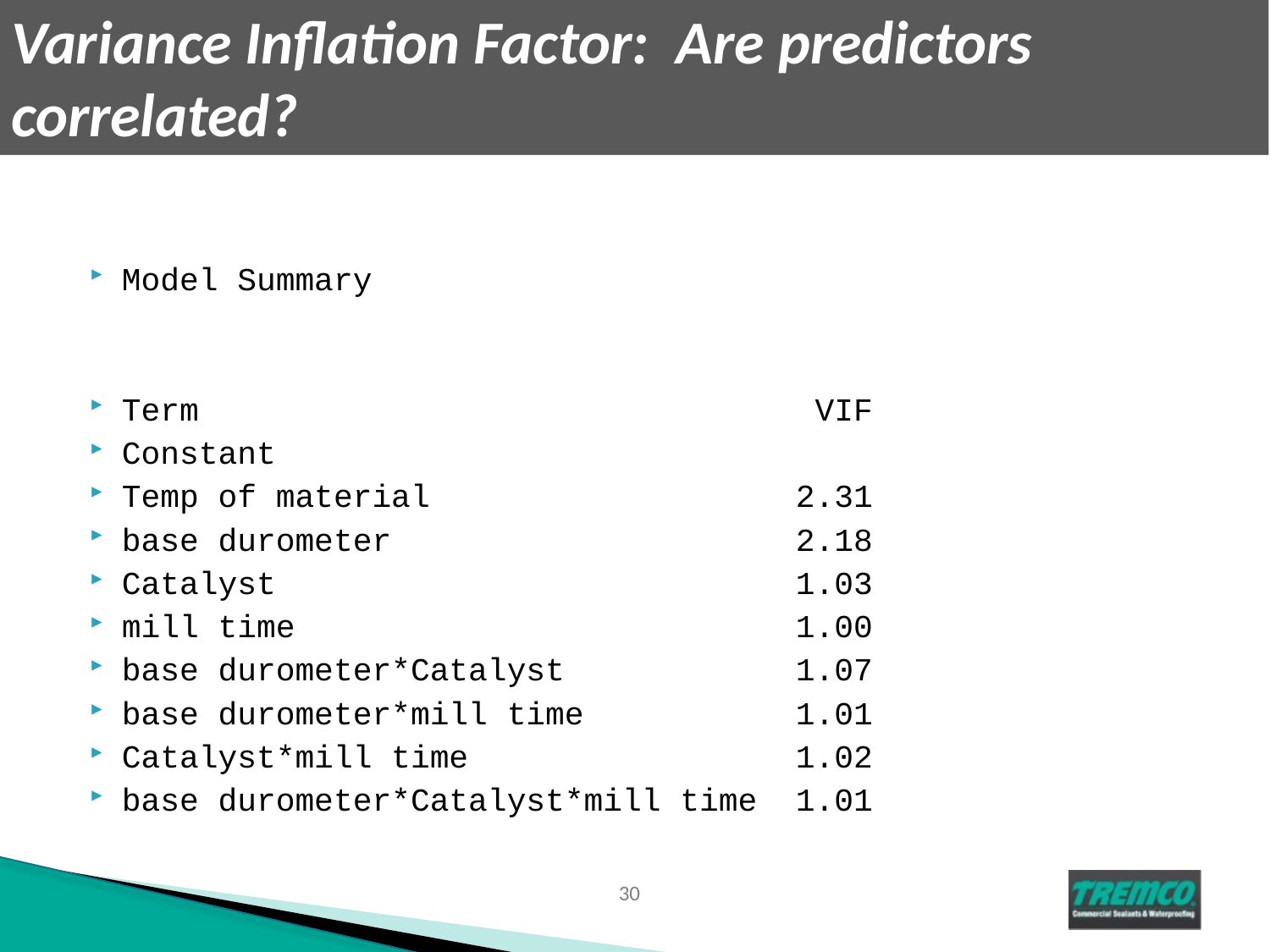

# Variance Inflation Factor:  Are predictors correlated?

Model Summary

Term                                VIF
Constant
Temp of material                   2.31
base durometer                     2.18
Catalyst                           1.03
mill time                          1.00
base durometer*Catalyst            1.07
base durometer*mill time           1.01
Catalyst*mill time                 1.02
base durometer*Catalyst*mill time  1.01